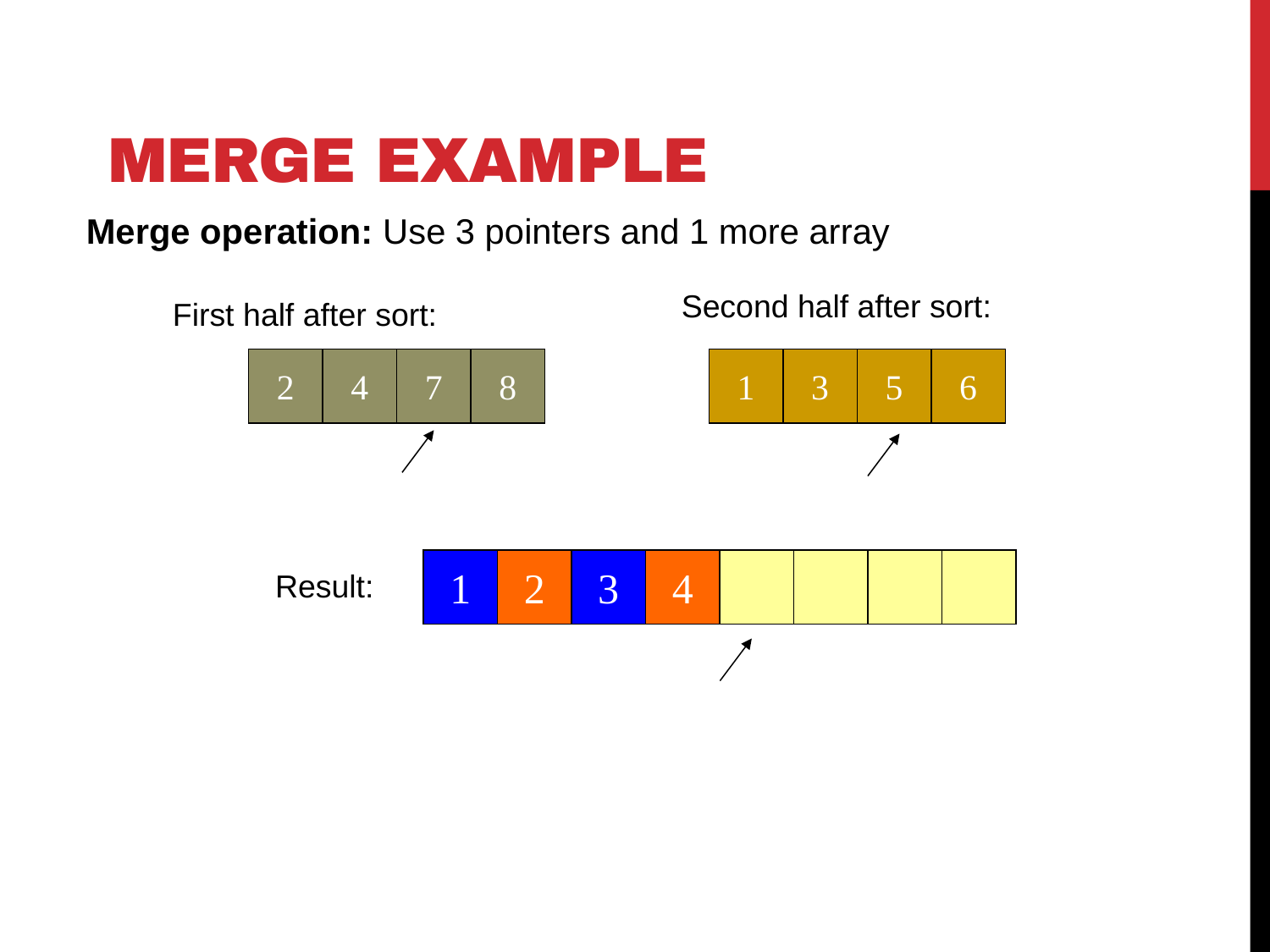

# Merge Example
Merge operation: Use 3 pointers and 1 more array
Second half after sort:
First half after sort:

2
4
7
8
1
3
5
6

1
2
3
4

Result: